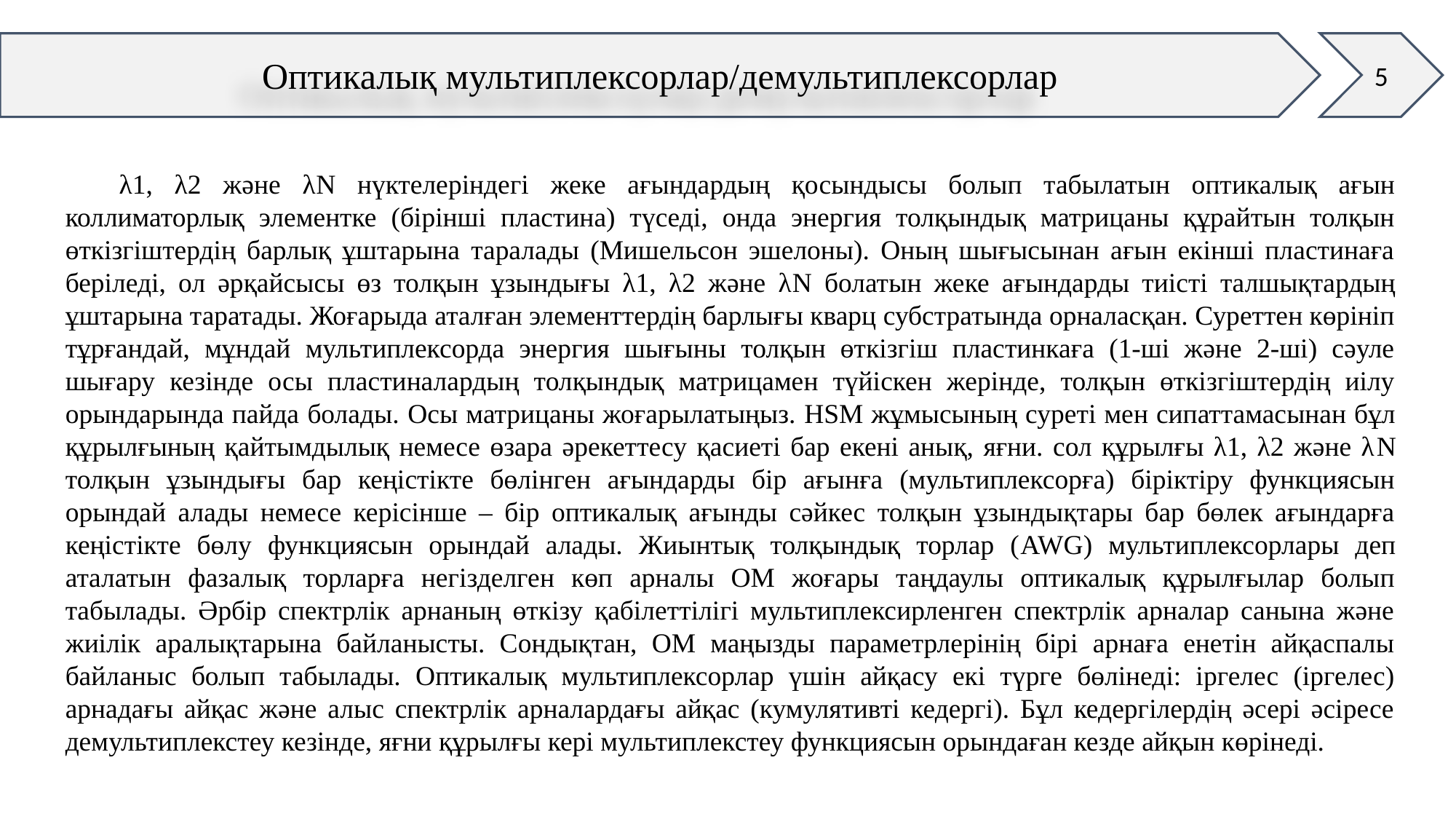

5
Оптикалық мультиплексорлар/демультиплексорлар
λ1, λ2 және λN нүктелеріндегі жеке ағындардың қосындысы болып табылатын оптикалық ағын коллиматорлық элементке (бірінші пластина) түседі, онда энергия толқындық матрицаны құрайтын толқын өткізгіштердің барлық ұштарына таралады (Мишельсон эшелоны). Оның шығысынан ағын екінші пластинаға беріледі, ол әрқайсысы өз толқын ұзындығы λ1, λ2 және λN болатын жеке ағындарды тиісті талшықтардың ұштарына таратады. Жоғарыда аталған элементтердің барлығы кварц субстратында орналасқан. Суреттен көрініп тұрғандай, мұндай мультиплексорда энергия шығыны толқын өткізгіш пластинкаға (1-ші және 2-ші) сәуле шығару кезінде осы пластиналардың толқындық матрицамен түйіскен жерінде, толқын өткізгіштердің иілу орындарында пайда болады. Осы матрицаны жоғарылатыңыз. HSM жұмысының суреті мен сипаттамасынан бұл құрылғының қайтымдылық немесе өзара әрекеттесу қасиеті бар екені анық, яғни. сол құрылғы λ1, λ2 және λN толқын ұзындығы бар кеңістікте бөлінген ағындарды бір ағынға (мультиплексорға) біріктіру функциясын орындай алады немесе керісінше – бір оптикалық ағынды сәйкес толқын ұзындықтары бар бөлек ағындарға кеңістікте бөлу функциясын орындай алады. Жиынтық толқындық торлар (AWG) мультиплексорлары деп аталатын фазалық торларға негізделген көп арналы ОМ жоғары таңдаулы оптикалық құрылғылар болып табылады. Әрбір спектрлік арнаның өткізу қабілеттілігі мультиплексирленген спектрлік арналар санына және жиілік аралықтарына байланысты. Сондықтан, ОМ маңызды параметрлерінің бірі арнаға енетін айқаспалы байланыс болып табылады. Оптикалық мультиплексорлар үшін айқасу екі түрге бөлінеді: іргелес (іргелес) арнадағы айқас және алыс спектрлік арналардағы айқас (кумулятивті кедергі). Бұл кедергілердің әсері әсіресе демультиплекстеу кезінде, яғни құрылғы кері мультиплекстеу функциясын орындаған кезде айқын көрінеді.